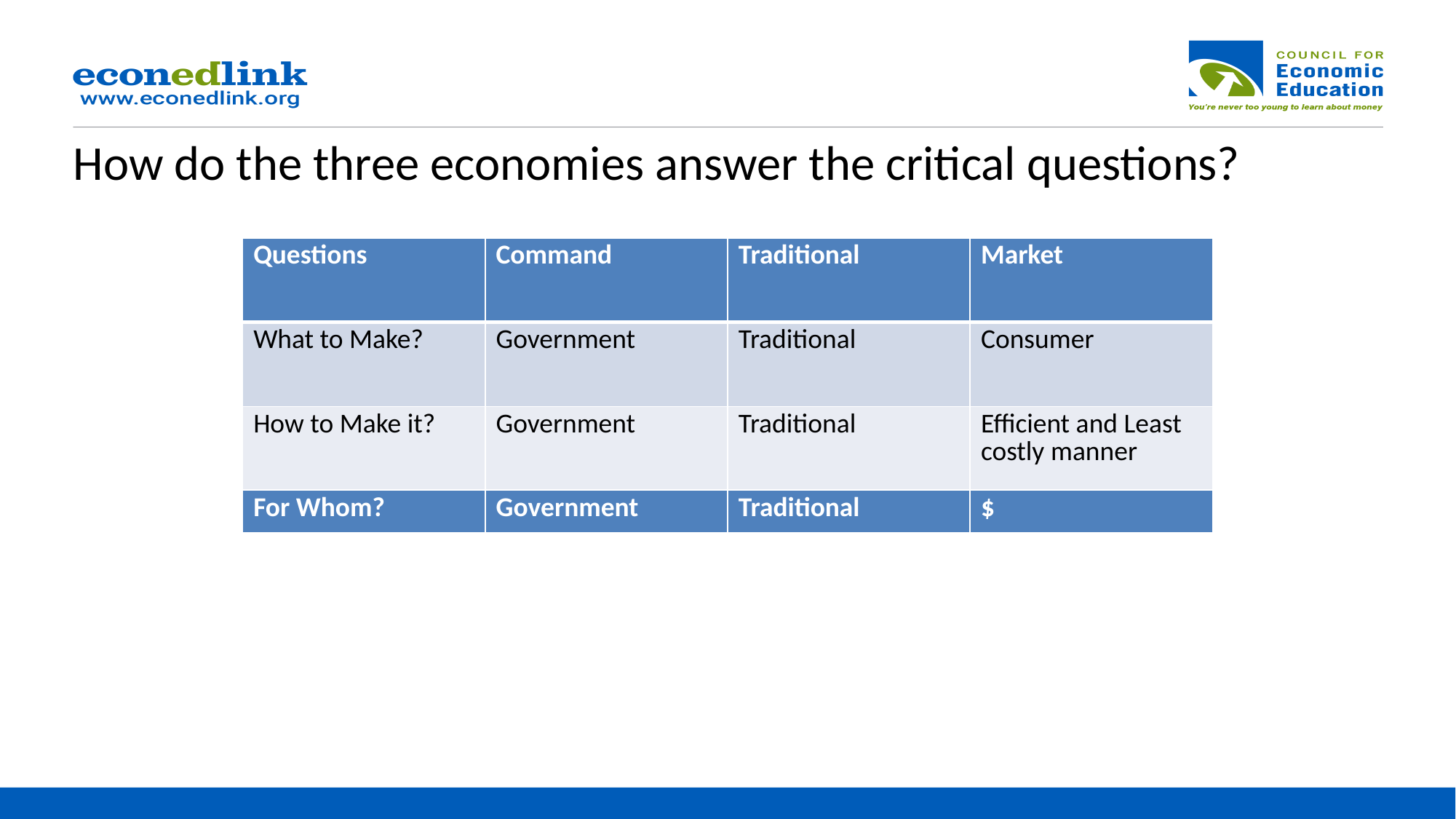

How do the three economies answer the critical questions?
| Questions | Command | Traditional | Market |
| --- | --- | --- | --- |
| What to Make? | Government | Traditional | Consumer |
| How to Make it? | Government | Traditional | Efficient and Least costly manner |
| For Whom? | Government | Traditional | $ |
| --- | --- | --- | --- |